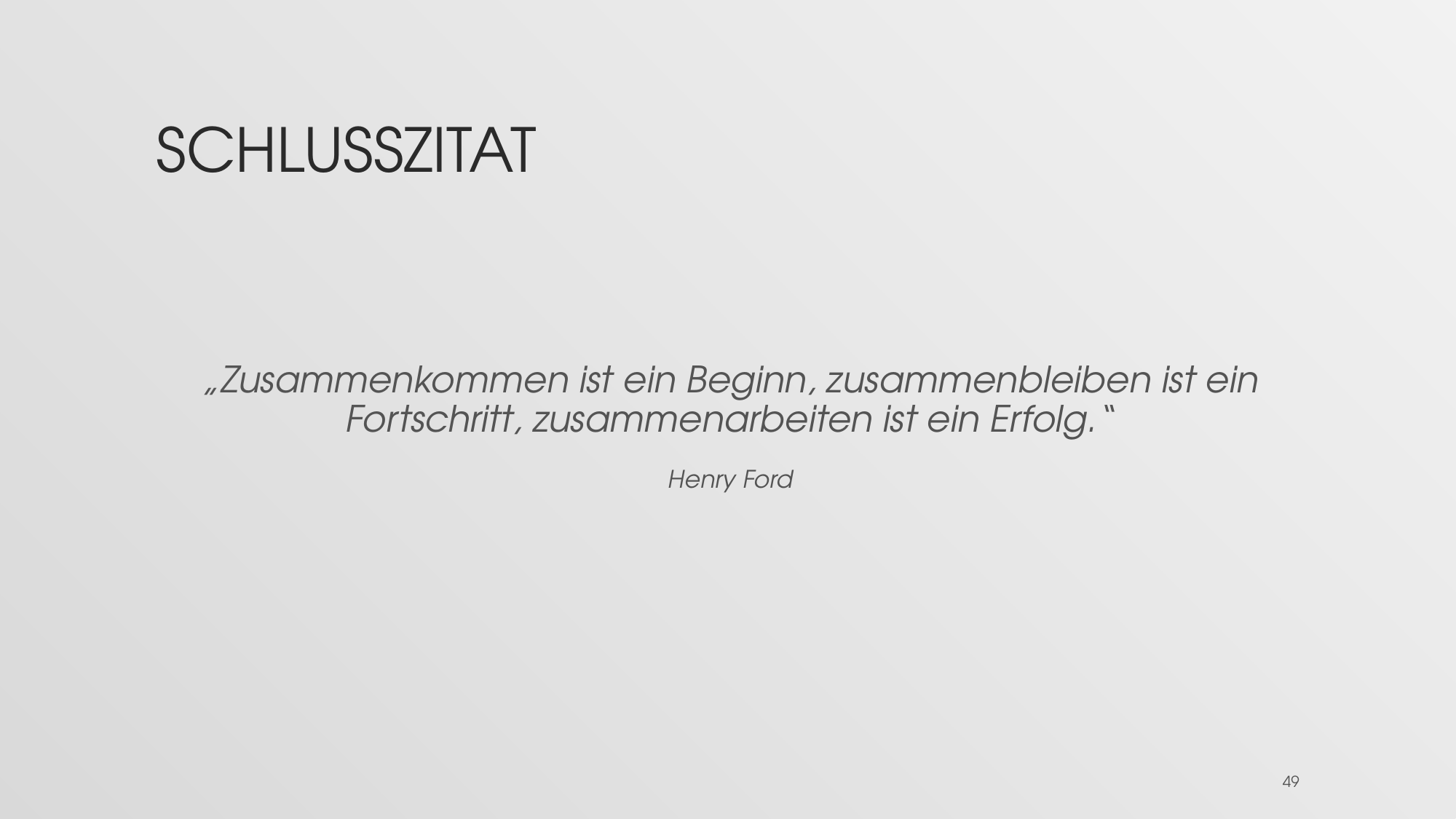

# SChlusszitat

„Zusammenkommen ist ein Beginn, zusammenbleiben ist ein Fortschritt, zusammenarbeiten ist ein Erfolg.“
Henry Ford
49